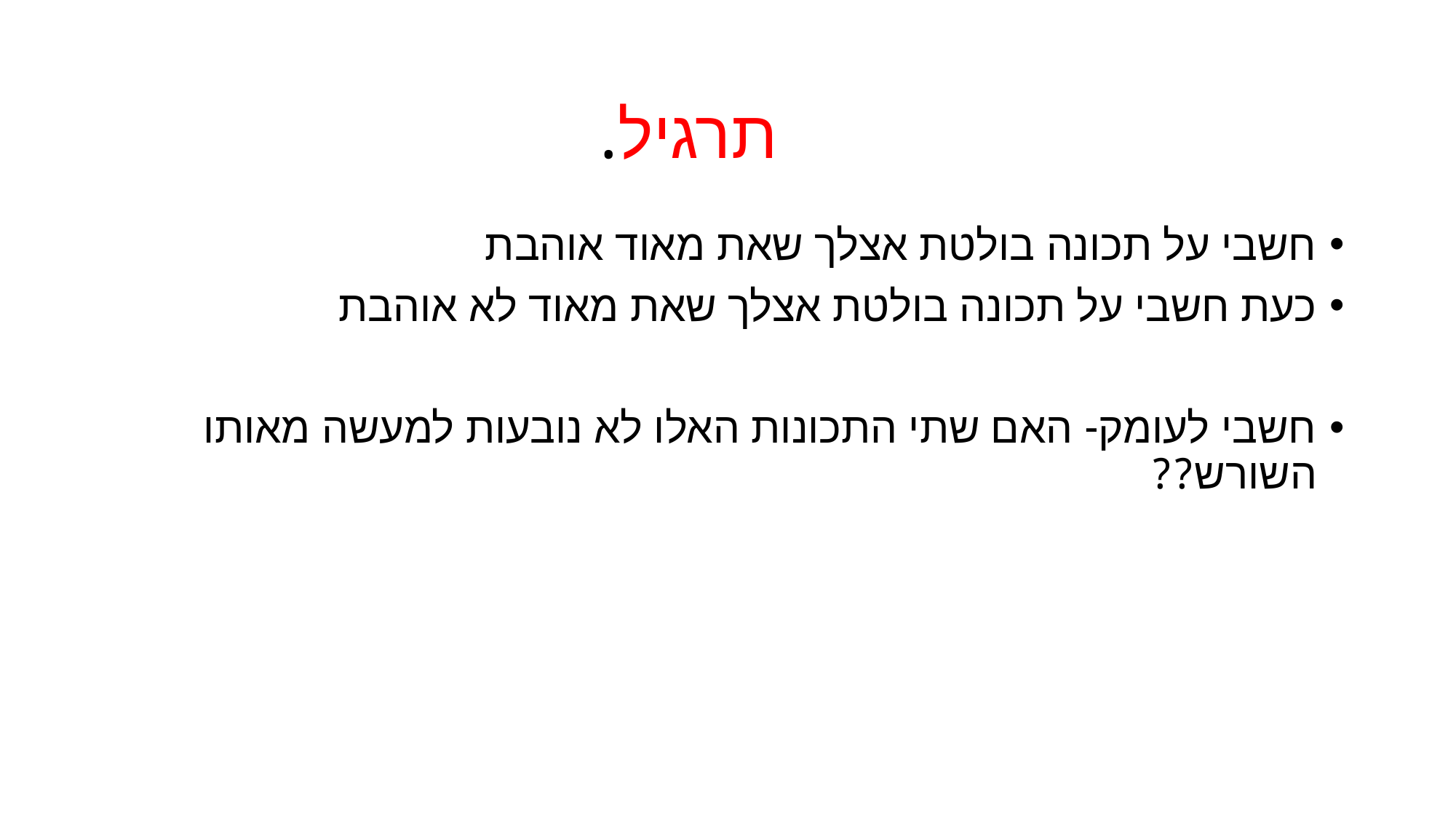

# תרגיל.
חשבי על תכונה בולטת אצלך שאת מאוד אוהבת
כעת חשבי על תכונה בולטת אצלך שאת מאוד לא אוהבת

חשבי לעומק- האם שתי התכונות האלו לא נובעות למעשה מאותו השורש??